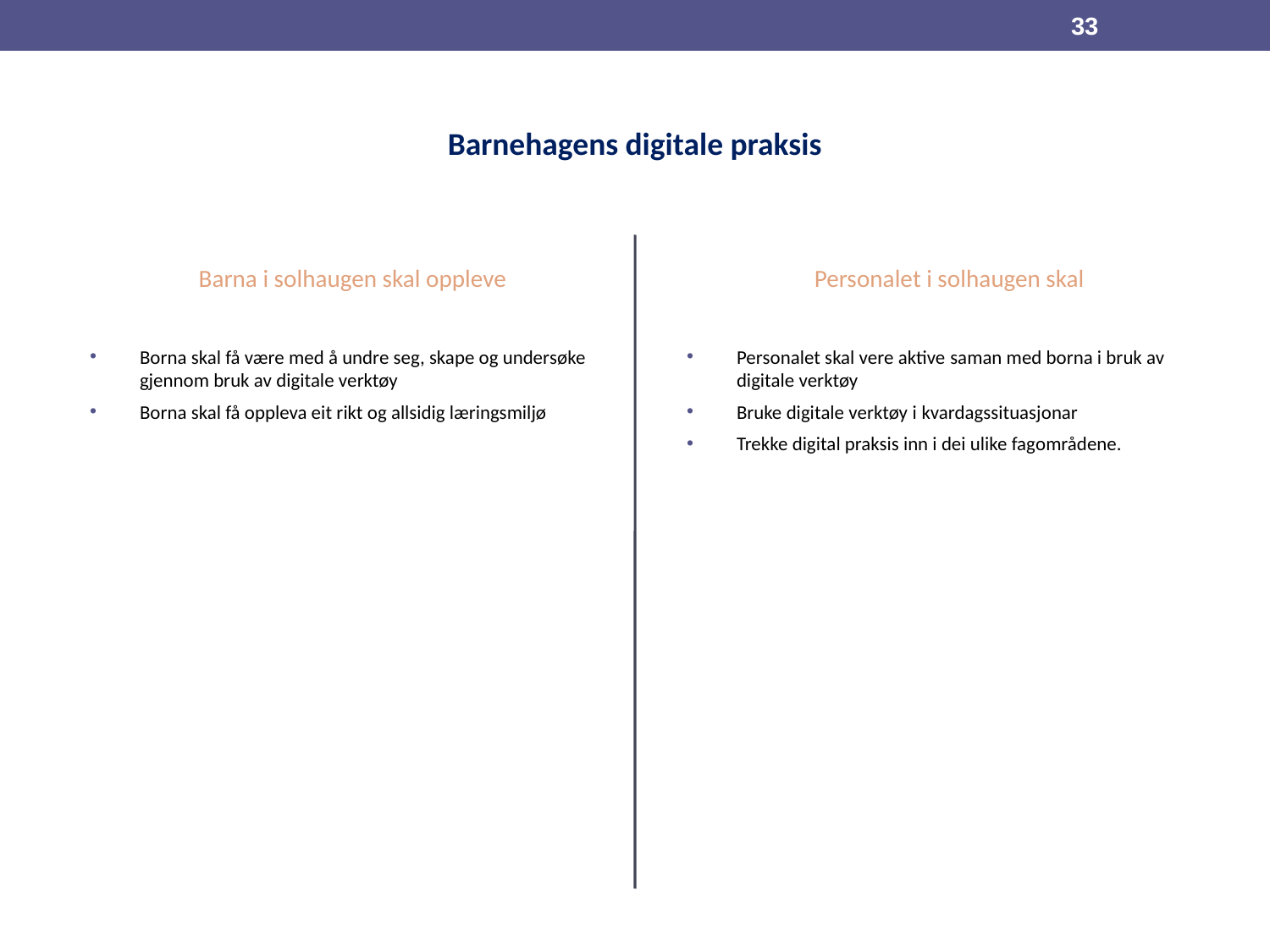

33
# Barnehagens digitale praksis
Barna i solhaugen skal oppleve
Personalet i solhaugen skal
Borna skal få være med å undre seg, skape og undersøke gjennom bruk av digitale verktøy
Borna skal få oppleva eit rikt og allsidig læringsmiljø

Personalet skal vere aktive saman med borna i bruk av digitale verktøy
Bruke digitale verktøy i kvardagssituasjonar
Trekke digital praksis inn i dei ulike fagområdene.